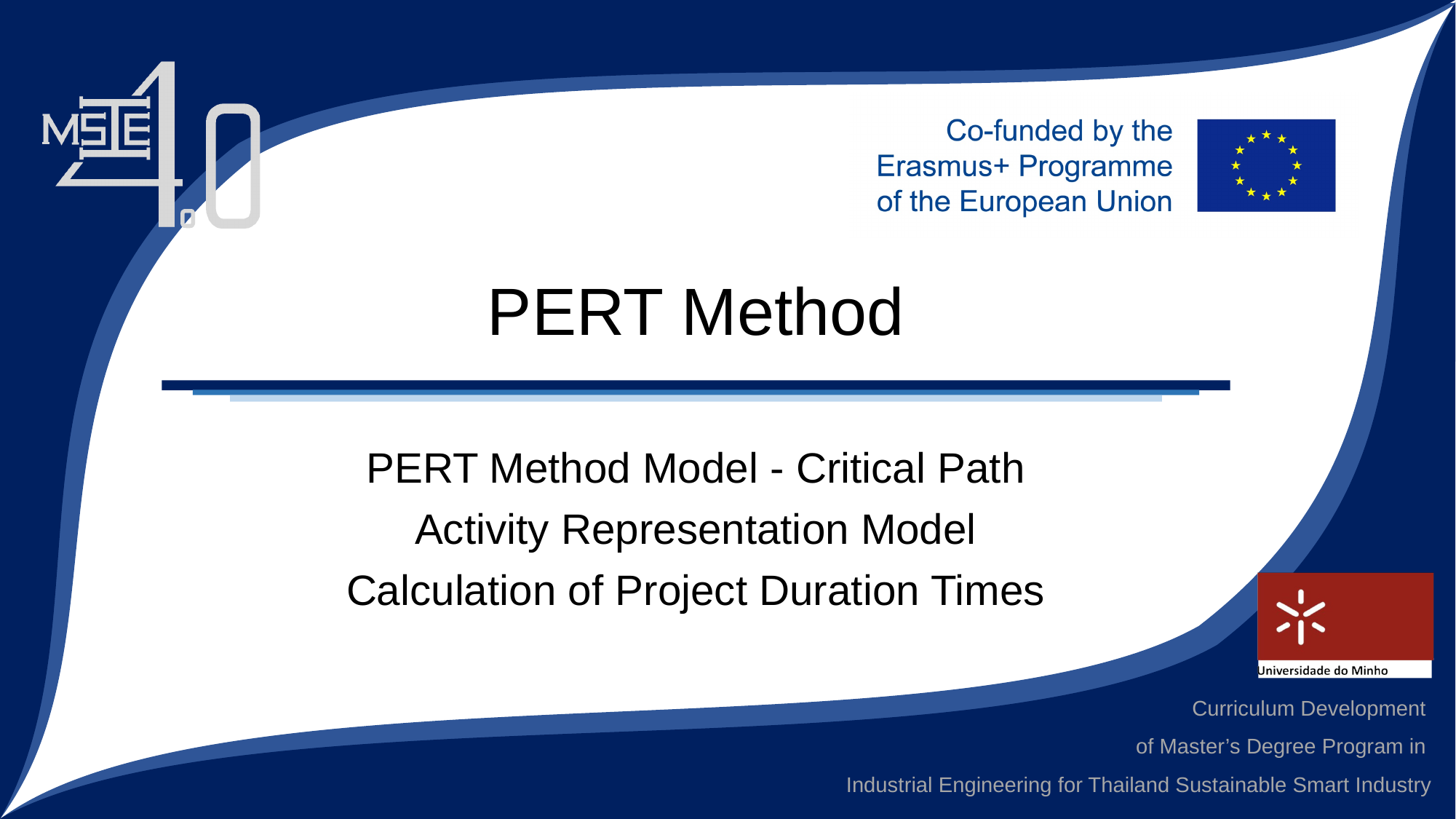

# PERT Method
PERT Method Model - Critical Path
Activity Representation Model
Calculation of Project Duration Times